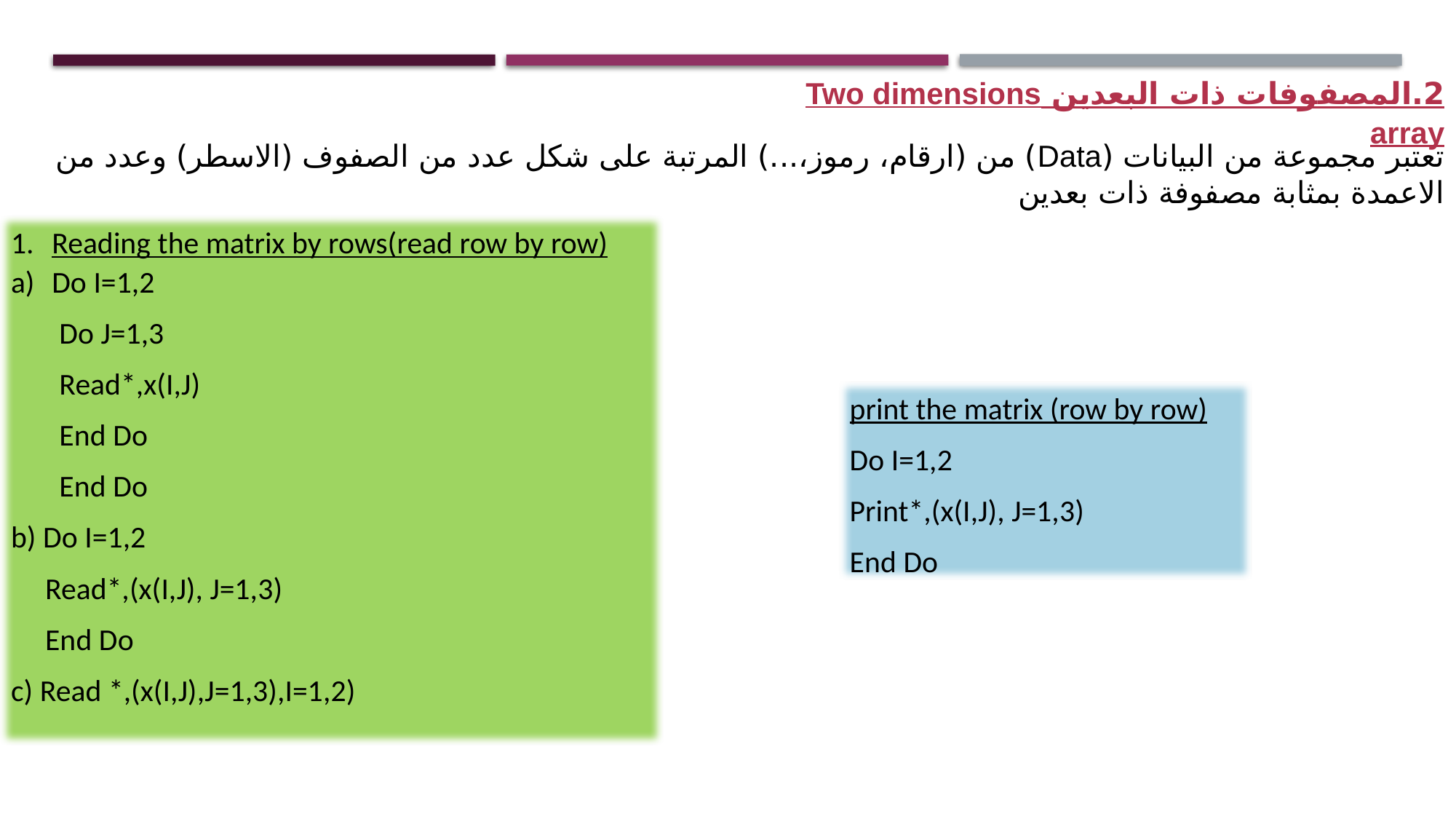

2.المصفوفات ذات البعدين Two dimensions array
تعتبر مجموعة من البيانات (Data) من (ارقام، رموز،...) المرتبة على شكل عدد من الصفوف (الاسطر) وعدد من الاعمدة بمثابة مصفوفة ذات بعدين
Reading the matrix by rows(read row by row)
Do I=1,2
       Do J=1,3
       Read*,x(I,J)
       End Do
       End Do
b) Do I=1,2
 Read*,(x(I,J), J=1,3)
 End Do
c) Read *,(x(I,J),J=1,3),I=1,2)

print the matrix (row by row)
Do I=1,2
Print*,(x(I,J), J=1,3)
End Do